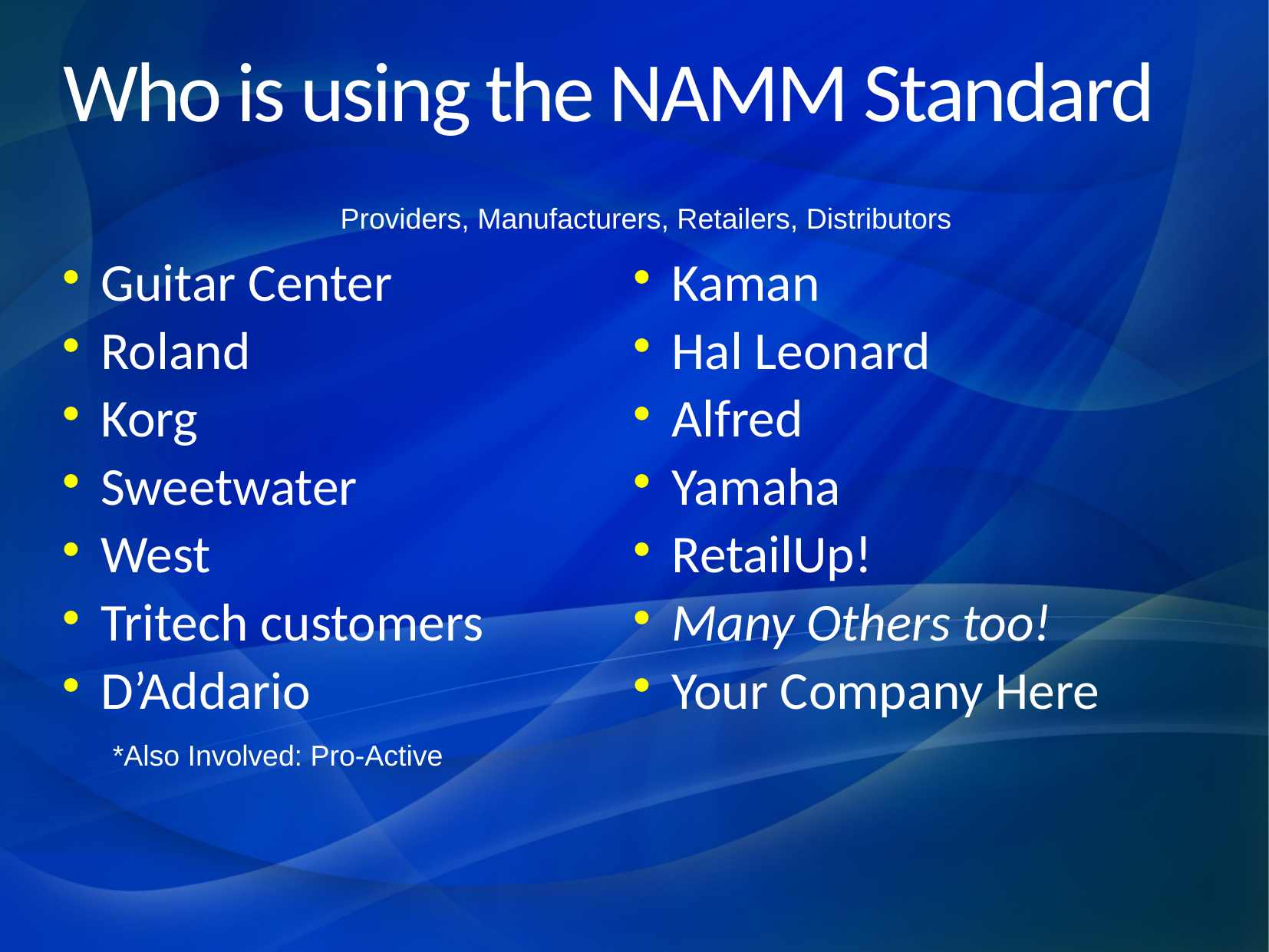

# Who is using the NAMM Standard
Providers, Manufacturers, Retailers, Distributors
Guitar Center
Roland
Korg
Sweetwater
West
Tritech customers
D’Addario
Kaman
Hal Leonard
Alfred
Yamaha
RetailUp!
Many Others too!
Your Company Here
*Also Involved: Pro-Active